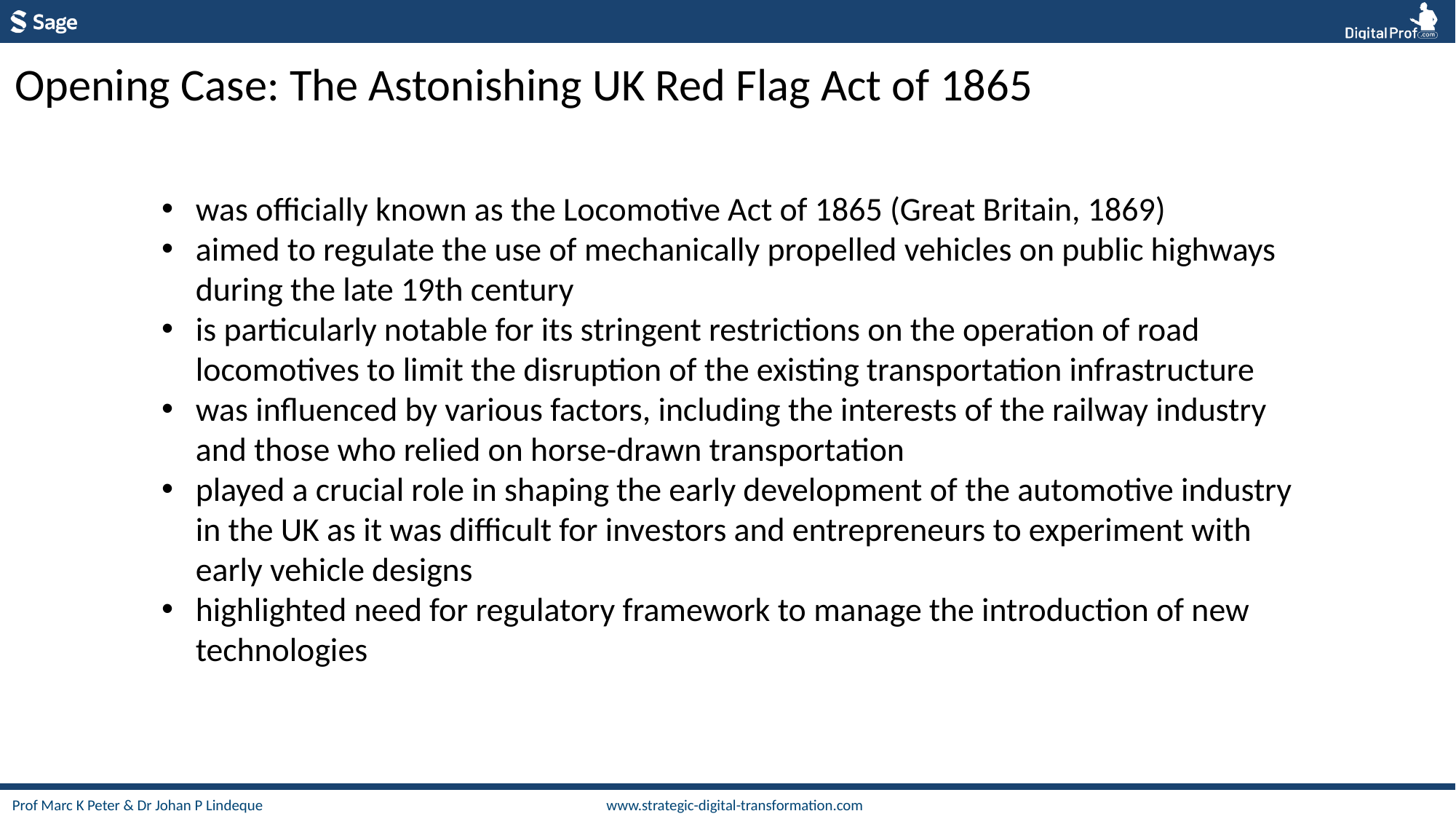

Opening Case: The Astonishing UK Red Flag Act of 1865
was officially known as the Locomotive Act of 1865 (Great Britain, 1869)
aimed to regulate the use of mechanically propelled vehicles on public highways during the late 19th century
is particularly notable for its stringent restrictions on the operation of road locomotives to limit the disruption of the existing transportation infrastructure
was influenced by various factors, including the interests of the railway industry and those who relied on horse-drawn transportation
played a crucial role in shaping the early development of the automotive industry in the UK as it was difficult for investors and entrepreneurs to experiment with early vehicle designs
highlighted need for regulatory framework to manage the introduction of new technologies